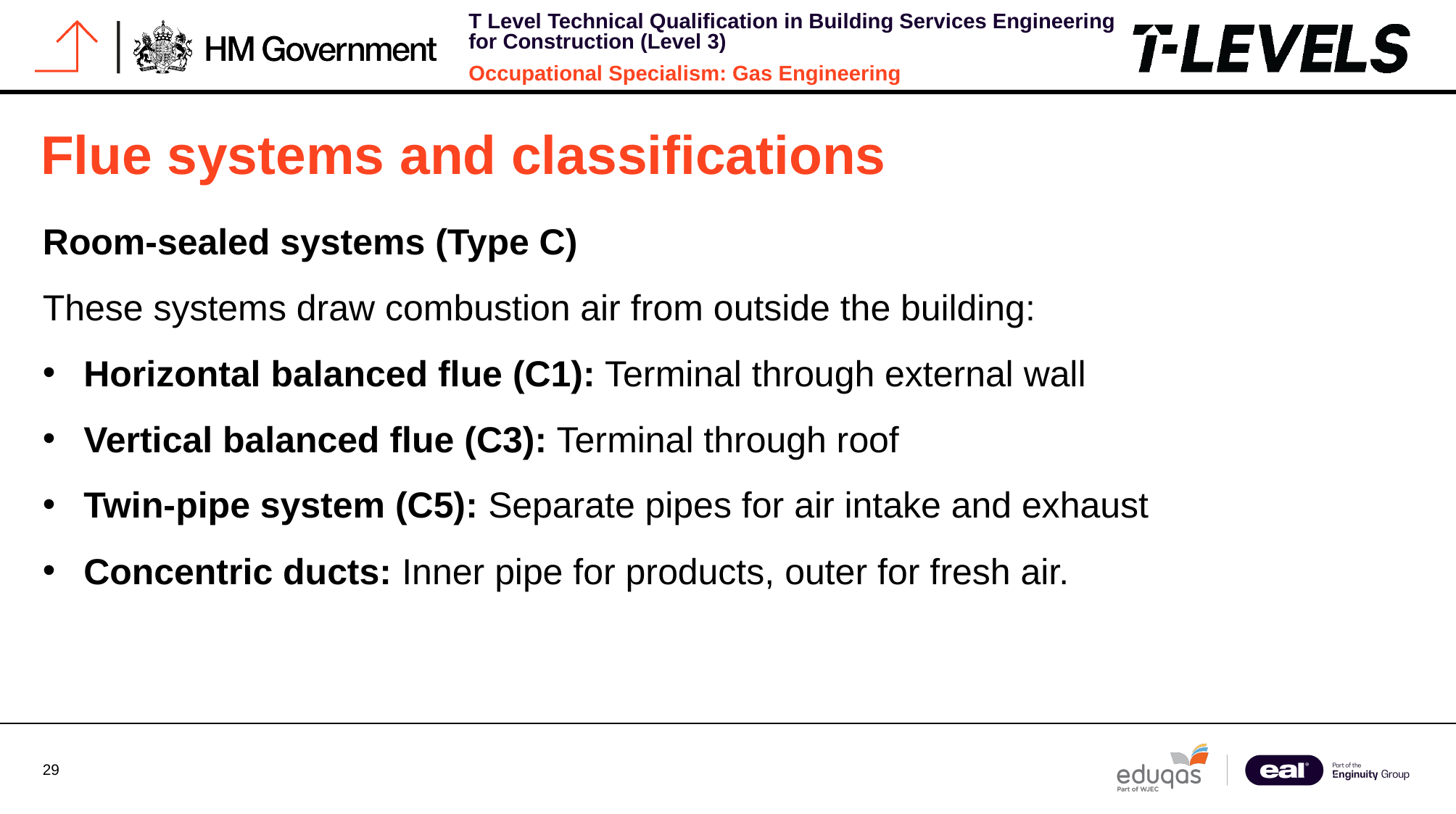

# Flue systems and classifications
Room-sealed systems (Type C)
These systems draw combustion air from outside the building:
Horizontal balanced flue (C1): Terminal through external wall
Vertical balanced flue (C3): Terminal through roof
Twin-pipe system (C5): Separate pipes for air intake and exhaust
Concentric ducts: Inner pipe for products, outer for fresh air.